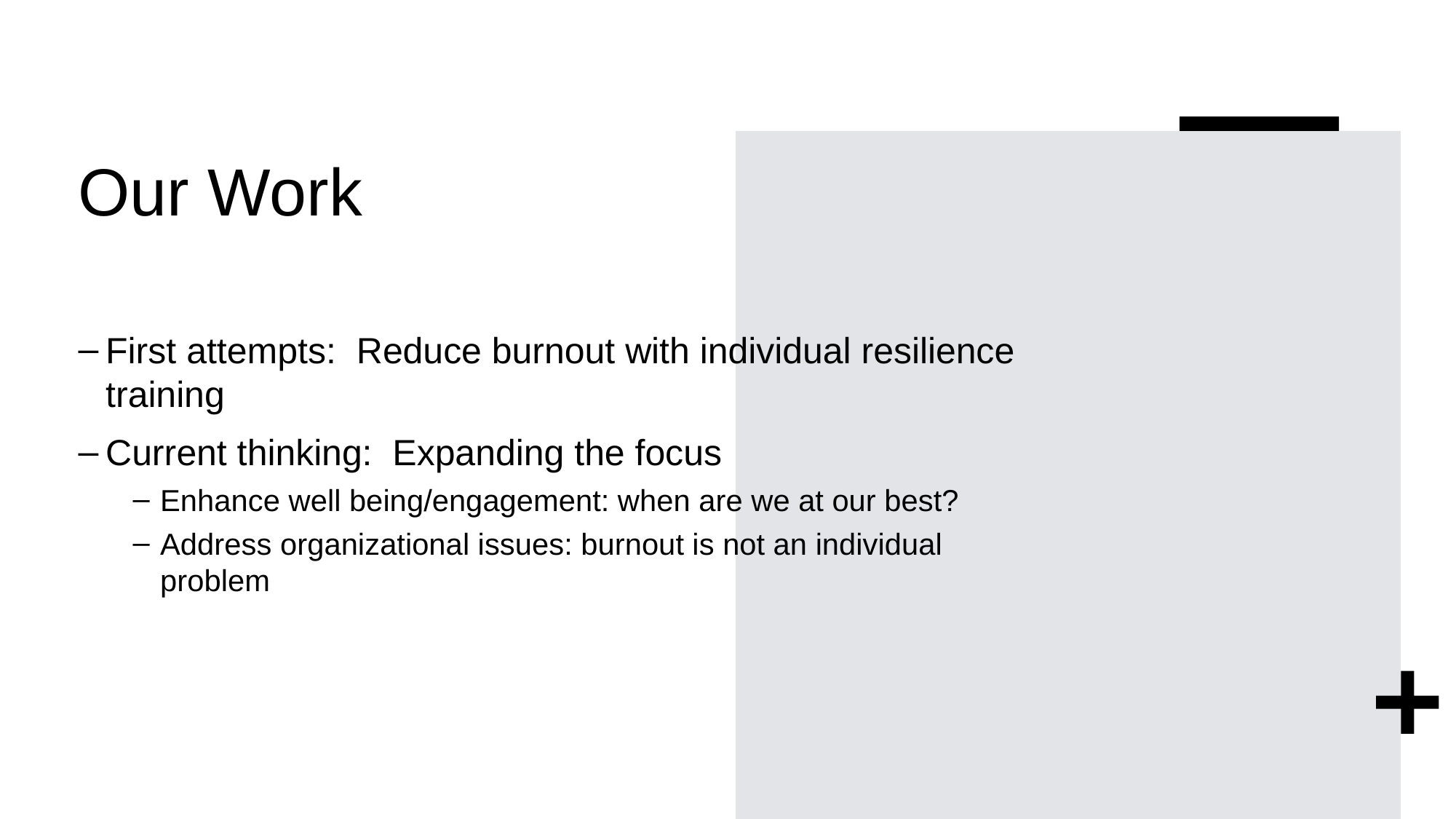

# Our Work
First attempts:  Reduce burnout with individual resilience training
Current thinking:  Expanding the focus
Enhance well being/engagement: when are we at our best?
Address organizational issues: burnout is not an individual problem